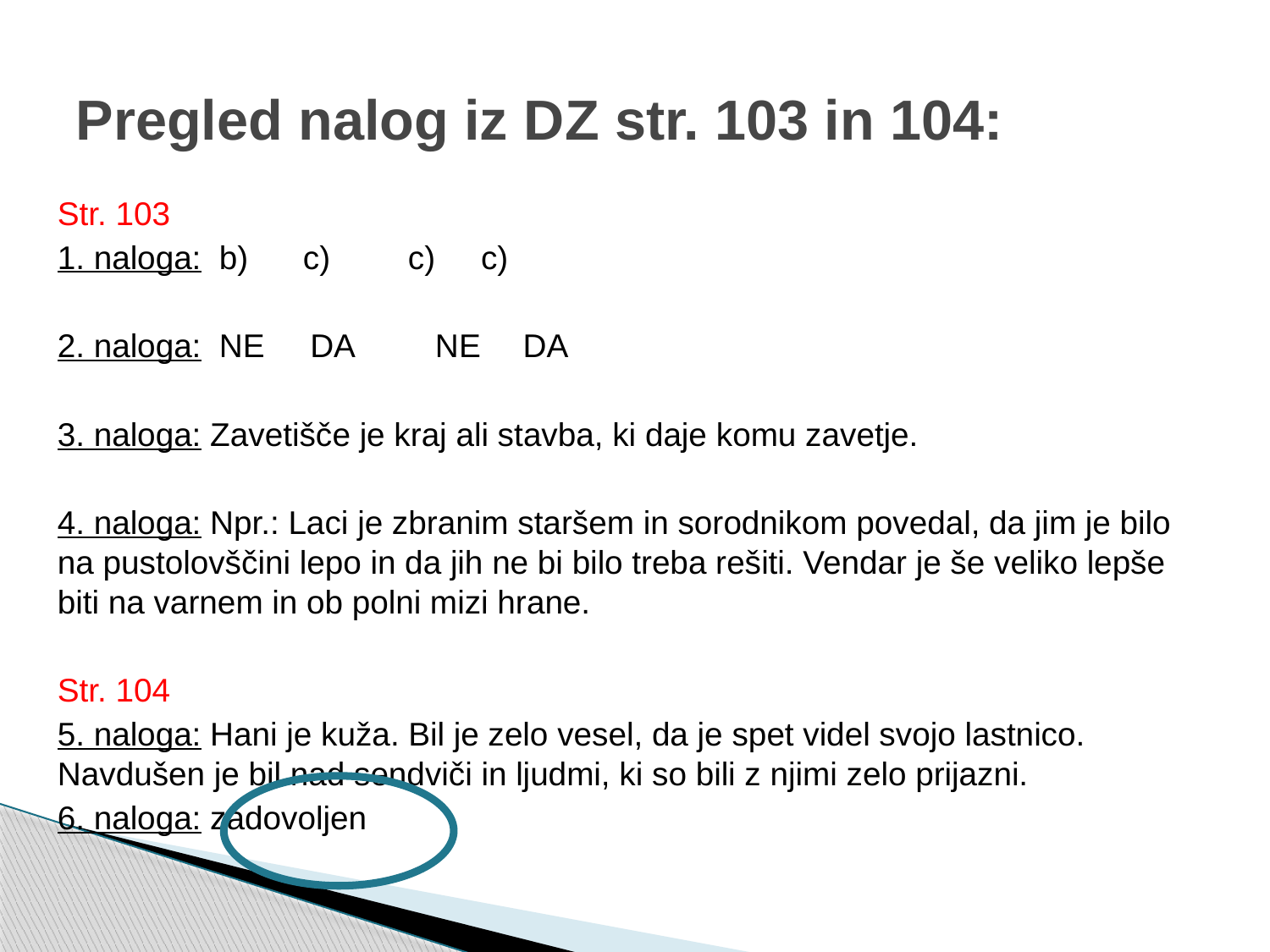

# Pregled nalog iz DZ str. 103 in 104:
Str. 103
1. naloga:  b)      c)	c)     c)

2. naloga:  NE     DA	   NE	   DA

3. naloga: Zavetišče je kraj ali stavba, ki daje komu zavetje.

4. naloga: Npr.: Laci je zbranim staršem in sorodnikom povedal, da jim je bilo na pustolovščini lepo in da jih ne bi bilo treba rešiti. Vendar je še veliko lepše biti na varnem in ob polni mizi hrane.

Str. 104
5. naloga: Hani je kuža. Bil je zelo vesel, da je spet videl svojo lastnico. Navdušen je bil nad sendviči in ljudmi, ki so bili z njimi zelo prijazni.
6. naloga: zadovoljen